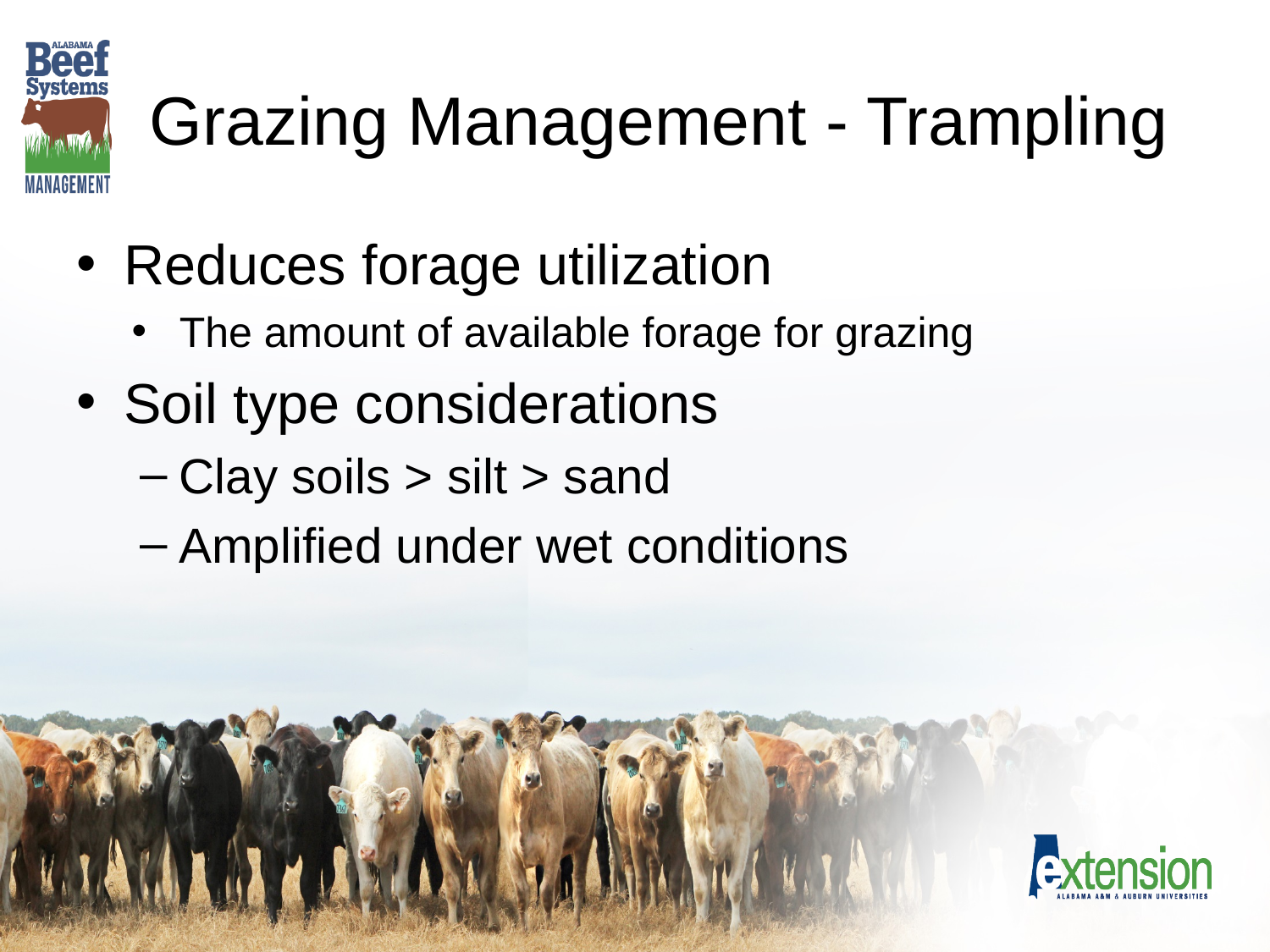

# Grazing Management - Trampling
Reduces forage utilization
The amount of available forage for grazing
Soil type considerations
Clay soils > silt > sand
Amplified under wet conditions